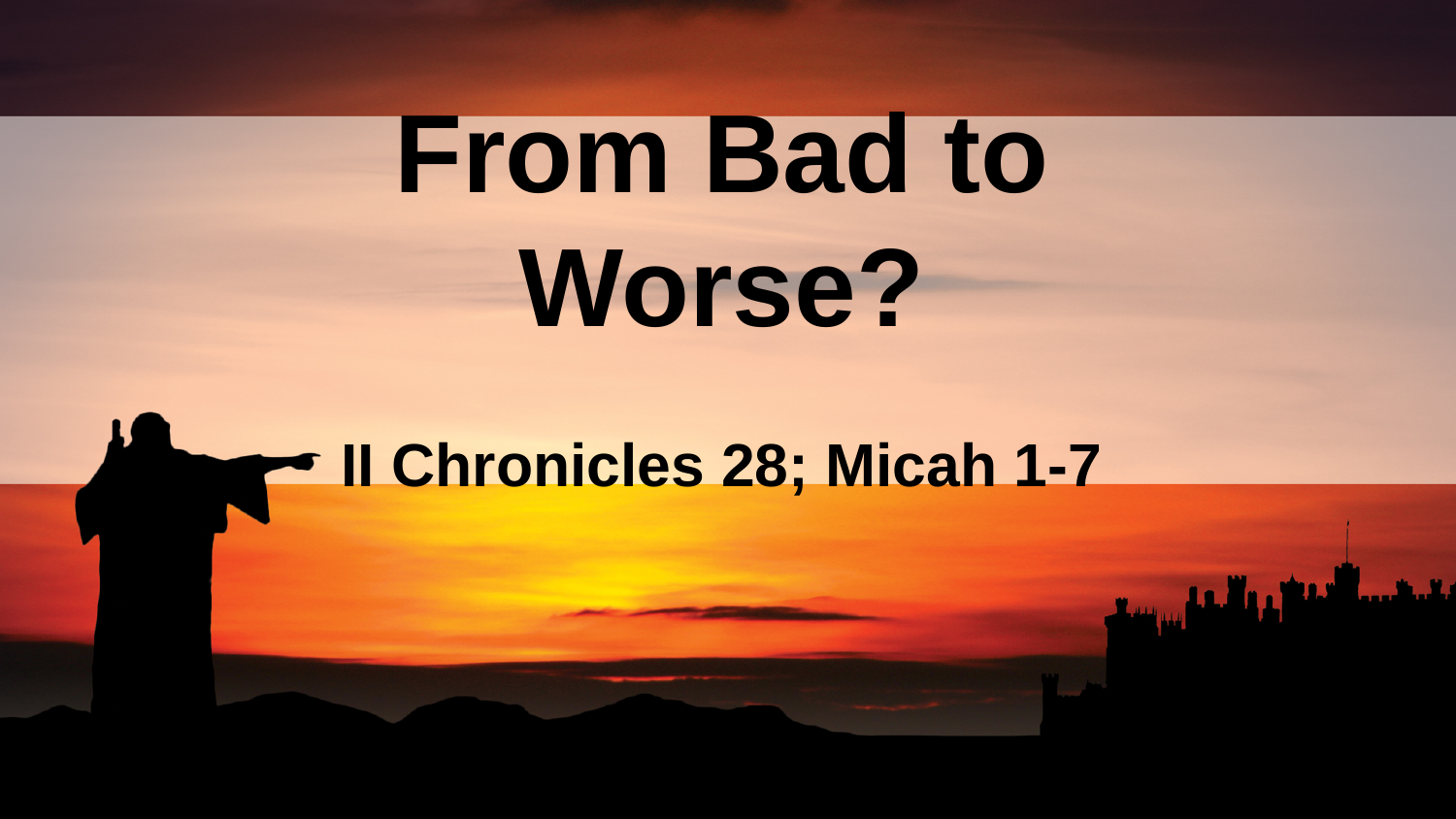

From Bad to Worse?

II Chronicles 28; Micah 1-7